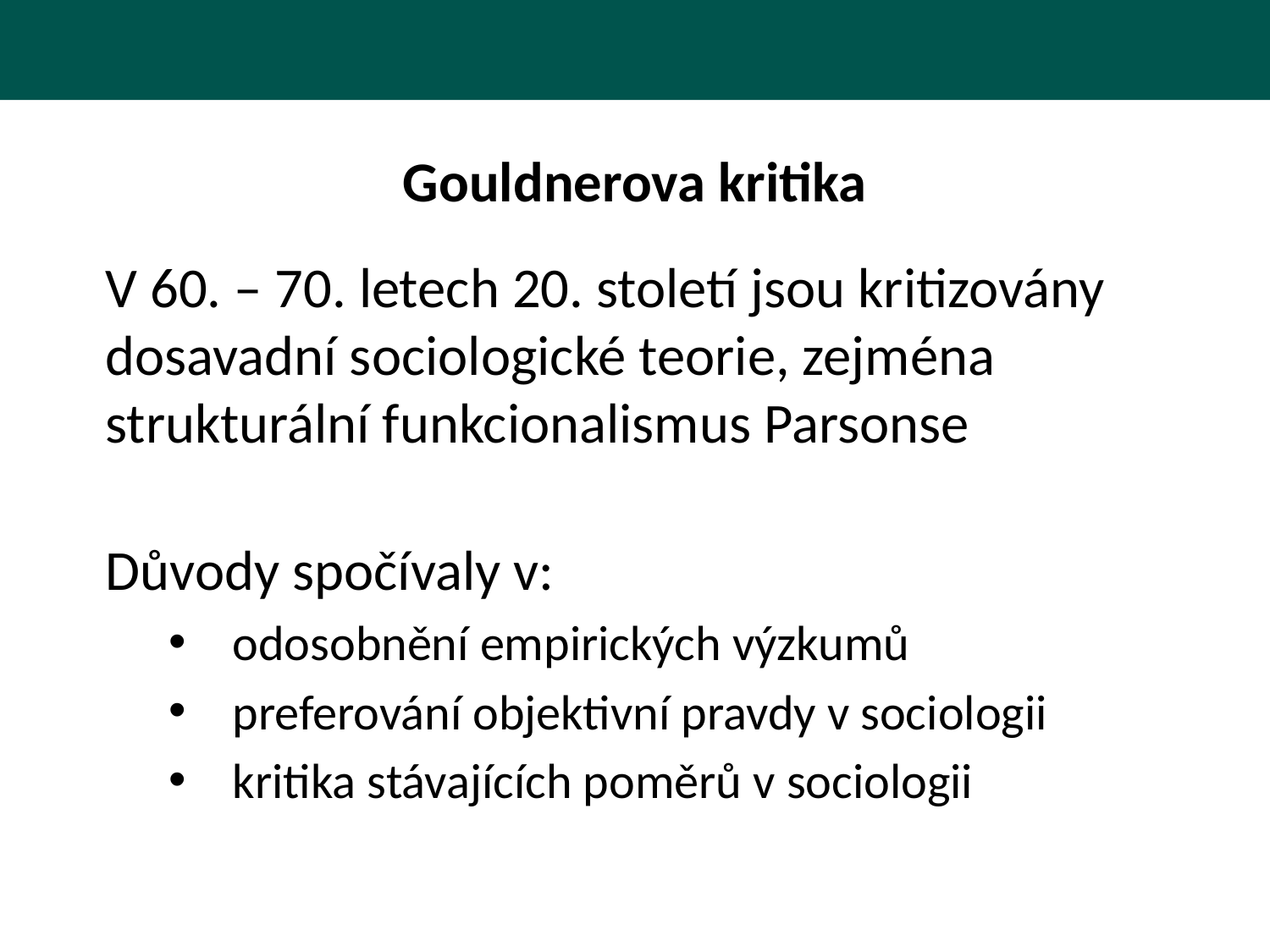

# Gouldnerova kritika
V 60. – 70. letech 20. století jsou kritizovány dosavadní sociologické teorie, zejména strukturální funkcionalismus Parsonse
Důvody spočívaly v:
odosobnění empirických výzkumů
preferování objektivní pravdy v sociologii
kritika stávajících poměrů v sociologii